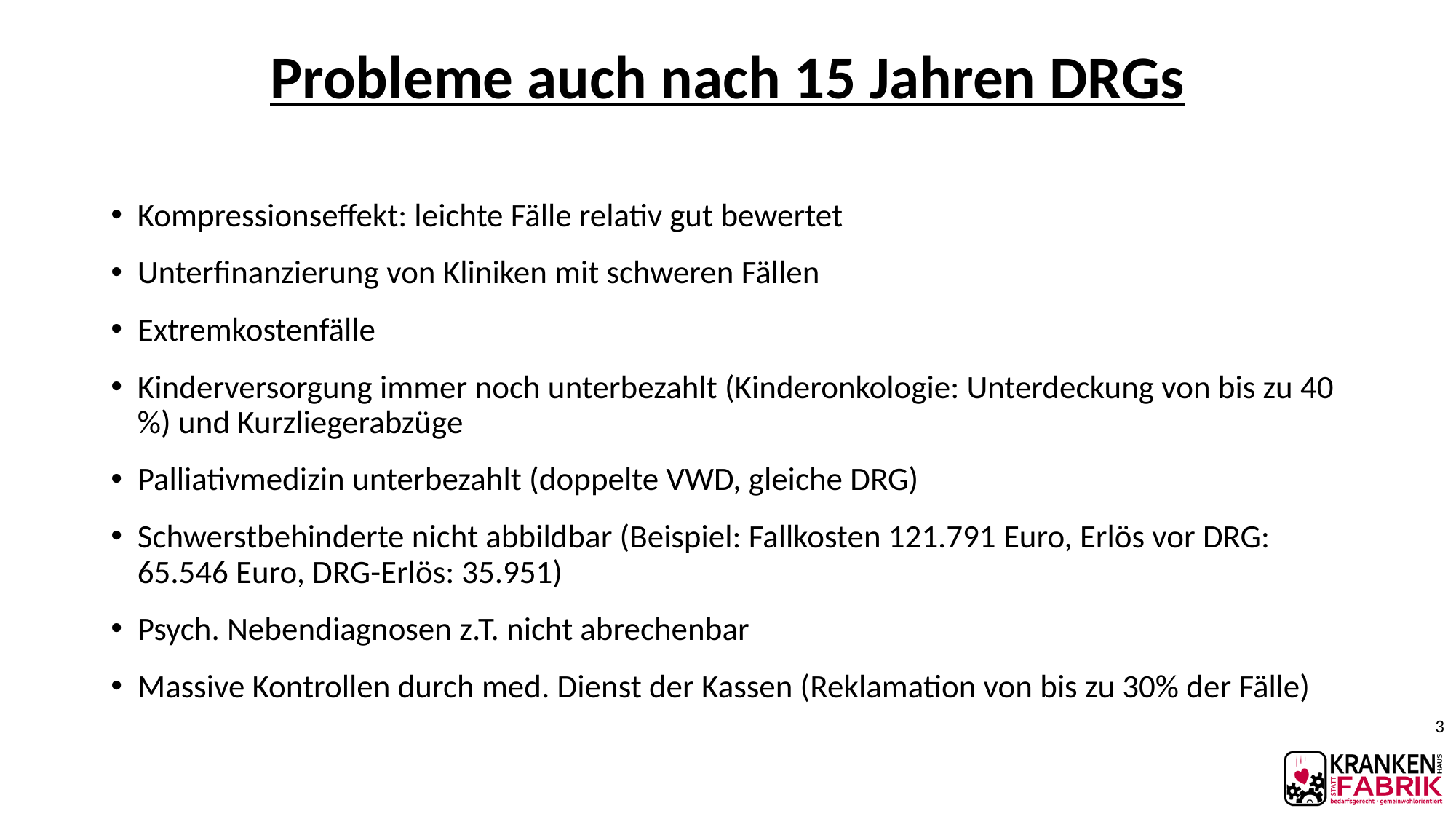

# Probleme auch nach 15 Jahren DRGs
Kompressionseffekt: leichte Fälle relativ gut bewertet
Unterfinanzierung von Kliniken mit schweren Fällen
Extremkostenfälle
Kinderversorgung immer noch unterbezahlt (Kinderonkologie: Unterdeckung von bis zu 40 %) und Kurzliegerabzüge
Palliativmedizin unterbezahlt (doppelte VWD, gleiche DRG)
Schwerstbehinderte nicht abbildbar (Beispiel: Fallkosten 121.791 Euro, Erlös vor DRG: 65.546 Euro, DRG-Erlös: 35.951)
Psych. Nebendiagnosen z.T. nicht abrechenbar
Massive Kontrollen durch med. Dienst der Kassen (Reklamation von bis zu 30% der Fälle)

3